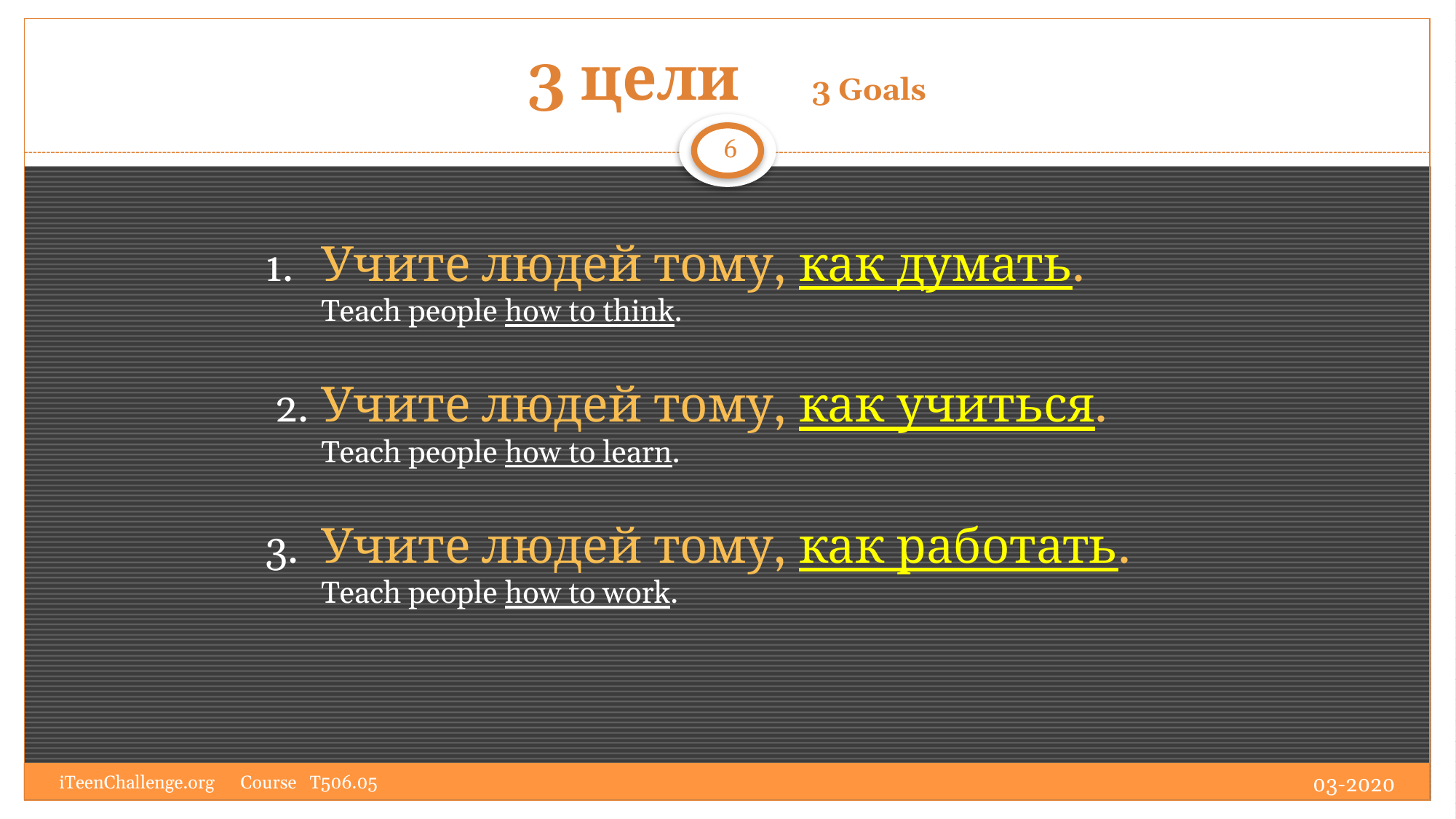

# 3 цели     3 Goals
6
1.	Учите людей тому, как думать.
Teach people how to think.
 2. 	Учите людей тому, как учиться.
Teach people how to learn.
3. 	Учите людей тому, как работать.
Teach people how to work.
03-2020
iTeenChallenge.org      Course   T506.05